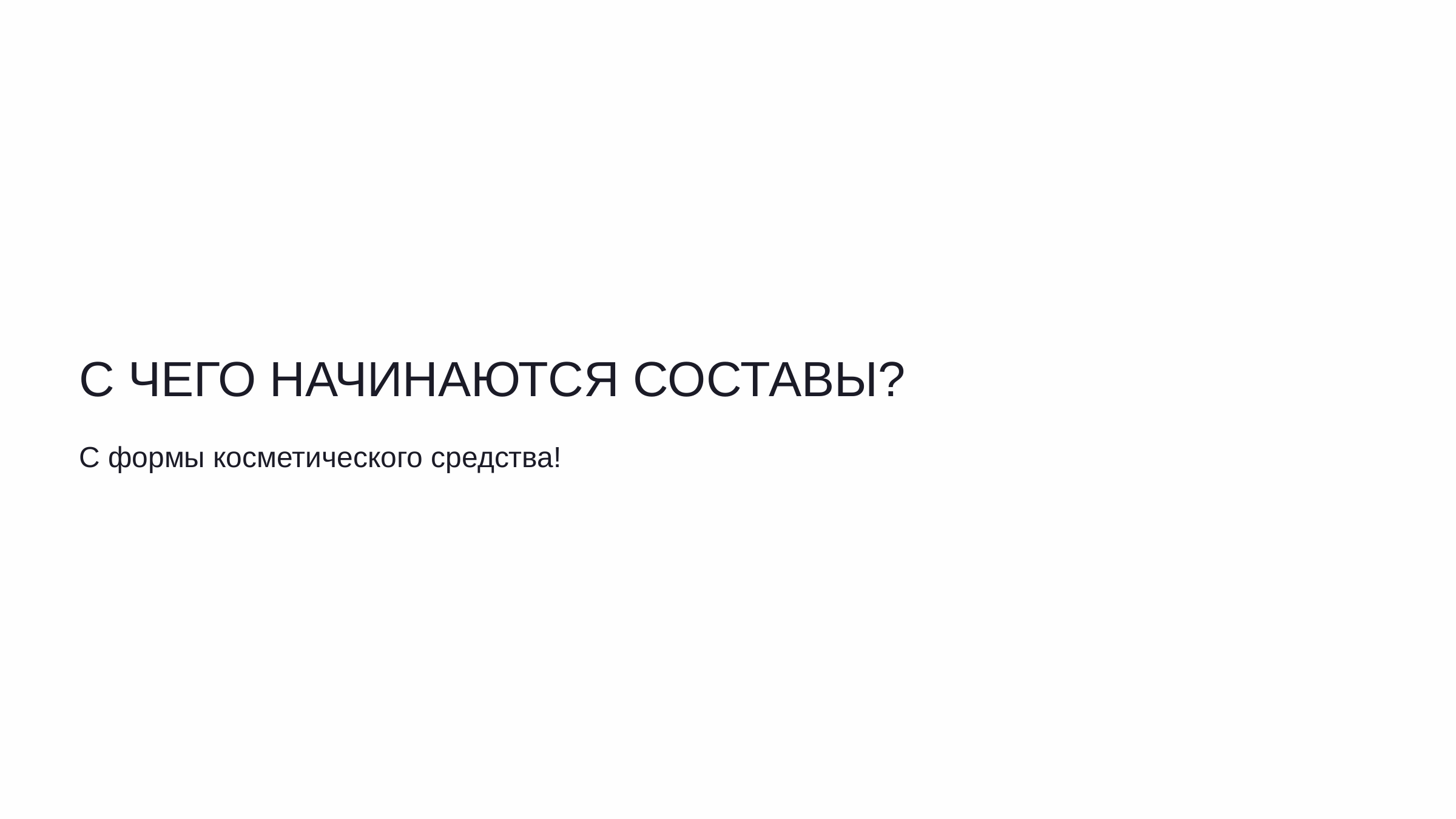

С ЧЕГО НАЧИНАЮТСЯ СОСТАВЫ?
С формы косметического средства!